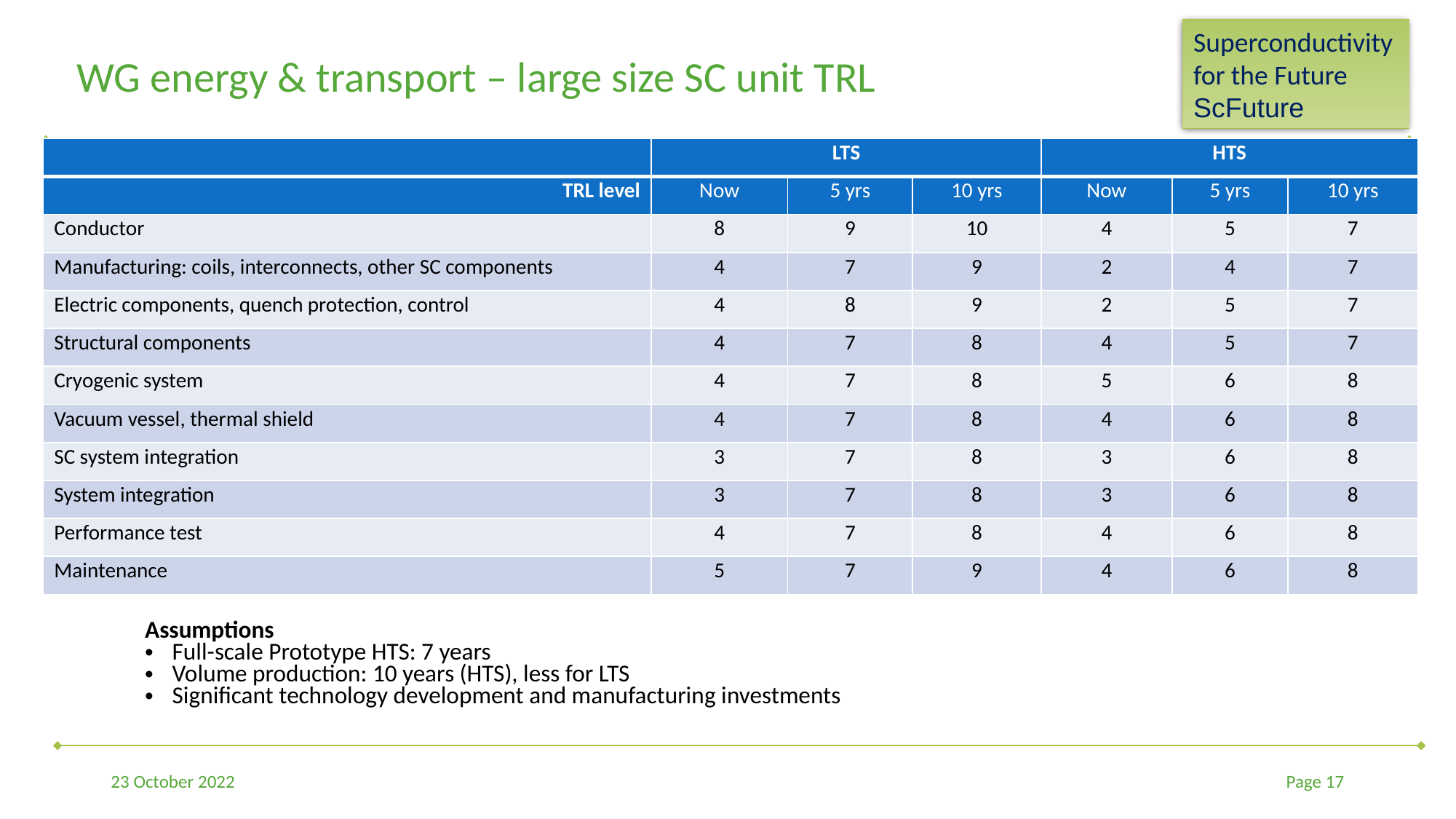

# WG energy & transport – large size SC unit TRL
| 1 | Basic principles / ideas |
| --- | --- |
| 2 | Technology concept application formulated |
| 3 | Proof of concept demonstrated |
| 4 | Component validation in laboratory environment |
| 5 | Component validation in relevant environment |
| 6 | System/subsystem demonstration in a relevant environment |
| 7 | System demonstration in an operational environment. |
| 8 | Actual system completed and qualified through test and demonstration. |
| 9 | Actual system proven through successful mission operations. |
|  | LTS |  |  | HTS |  |  |
| --- | --- | --- | --- | --- | --- | --- |
| TRL level | Now | 5 yrs | 10 yrs | Now | 5 yrs | 10 yrs |
| Conductor | 8 | 9 | 10 | 4 | 5 | 7 |
| Manufacturing: coils, interconnects, other SC components | 4 | 7 | 9 | 2 | 4 | 7 |
| Electric components, quench protection, control | 4 | 8 | 9 | 2 | 5 | 7 |
| Structural components | 4 | 7 | 8 | 4 | 5 | 7 |
| Cryogenic system | 4 | 7 | 8 | 5 | 6 | 8 |
| Vacuum vessel, thermal shield | 4 | 7 | 8 | 4 | 6 | 8 |
| SC system integration | 3 | 7 | 8 | 3 | 6 | 8 |
| System integration | 3 | 7 | 8 | 3 | 6 | 8 |
| Performance test | 4 | 7 | 8 | 4 | 6 | 8 |
| Maintenance | 5 | 7 | 9 | 4 | 6 | 8 |
Assumptions
Full-scale Prototype HTS: 7 years
Volume production: 10 years (HTS), less for LTS
Significant technology development and manufacturing investments

23 October 2022
Page 17